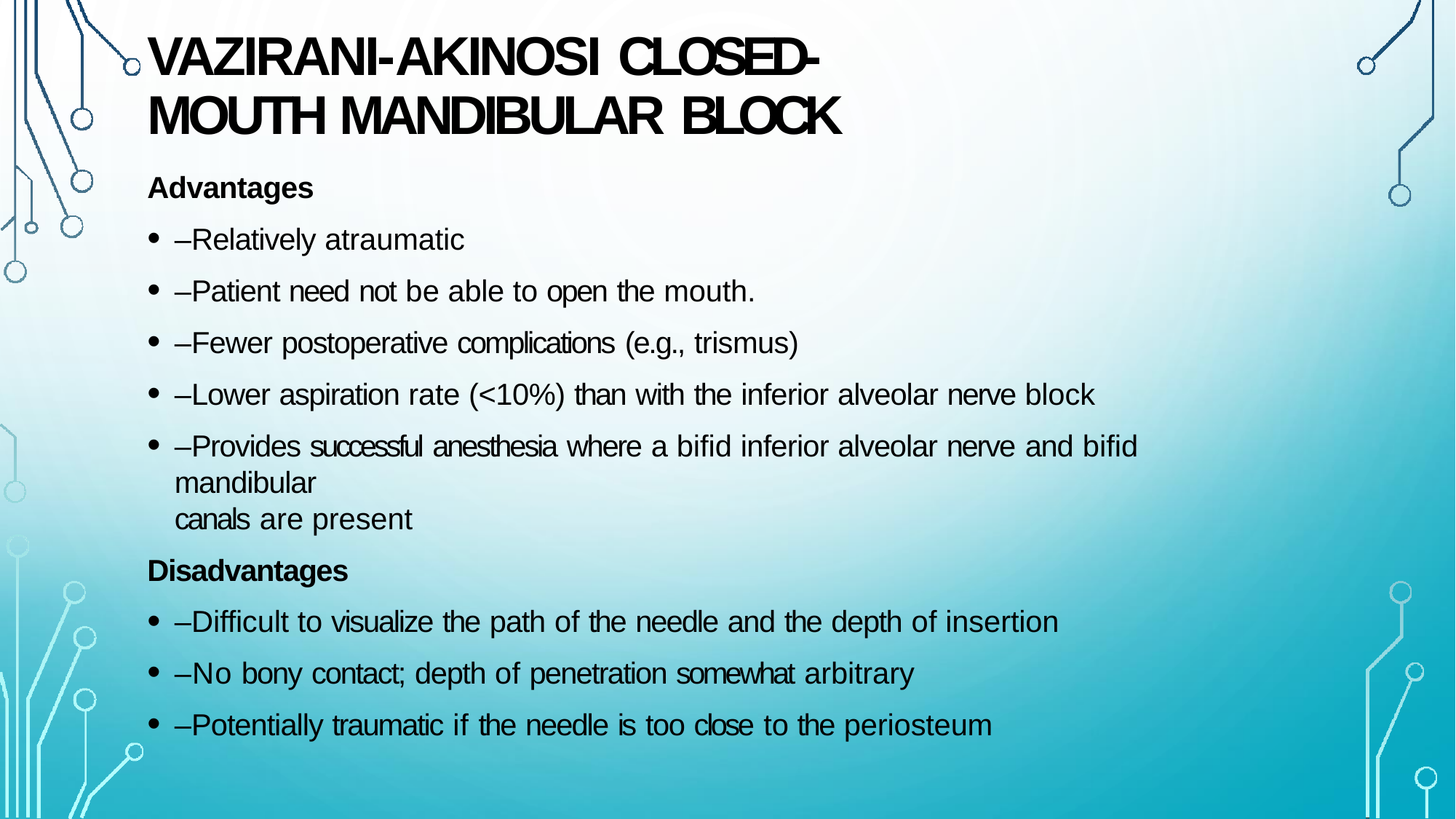

# VAZIRANI-AKINOSI CLOSED-MOUTH MANDIBULAR BLOCK
Advantages
–Relatively atraumatic
–Patient need not be able to open the mouth.
–Fewer postoperative complications (e.g., trismus)
–Lower aspiration rate (<10%) than with the inferior alveolar nerve block
–Provides successful anesthesia where a bifid inferior alveolar nerve and bifid mandibular
canals are present
Disadvantages
–Difficult to visualize the path of the needle and the depth of insertion
–No bony contact; depth of penetration somewhat arbitrary
–Potentially traumatic if the needle is too close to the periosteum